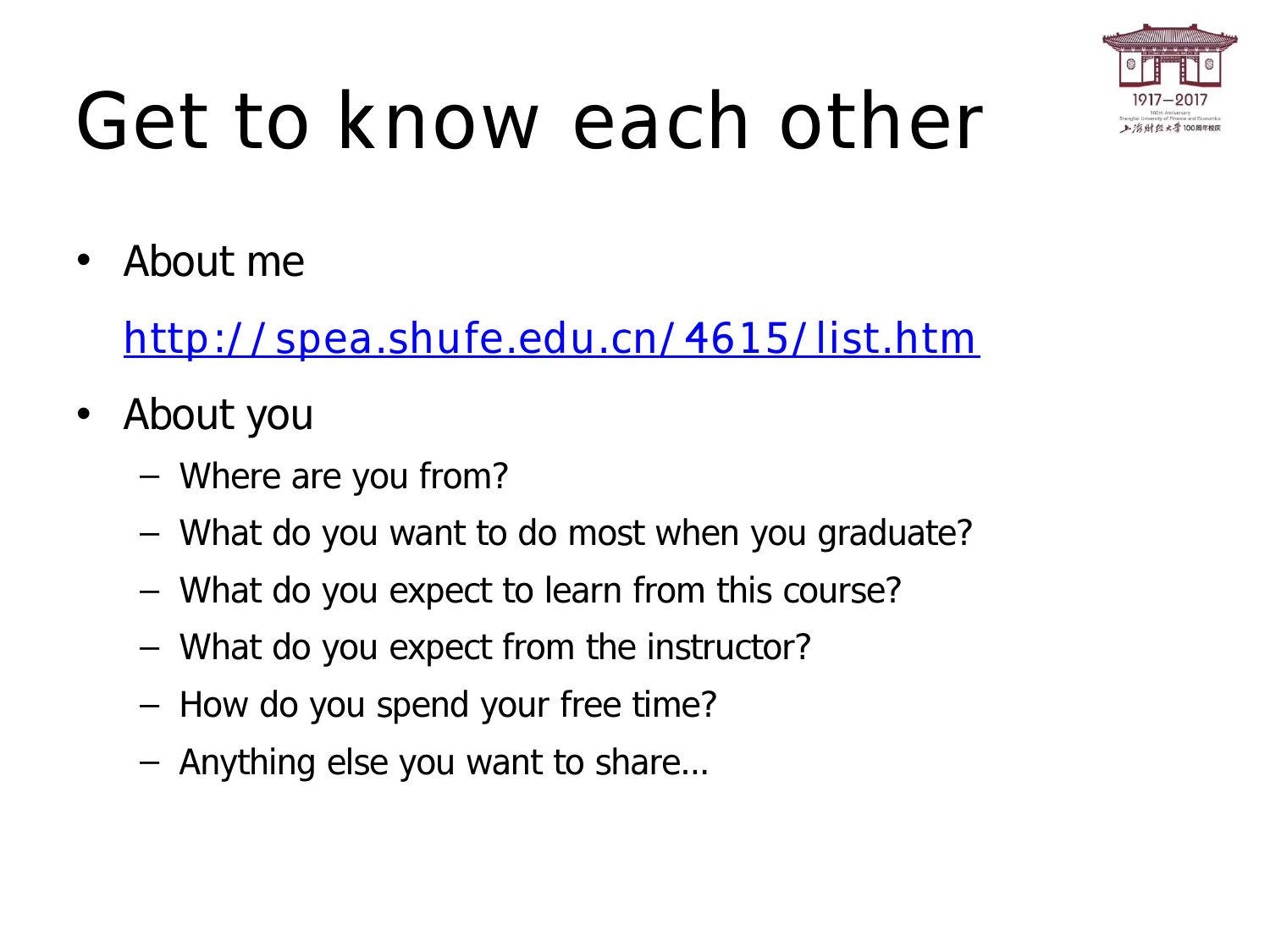

# Get to know each other
About me
	http://spea.shufe.edu.cn/4615/list.htm
About you
Where are you from?
What do you want to do most when you graduate?
What do you expect to learn from this course?
What do you expect from the instructor?
How do you spend your free time?
Anything else you want to share…